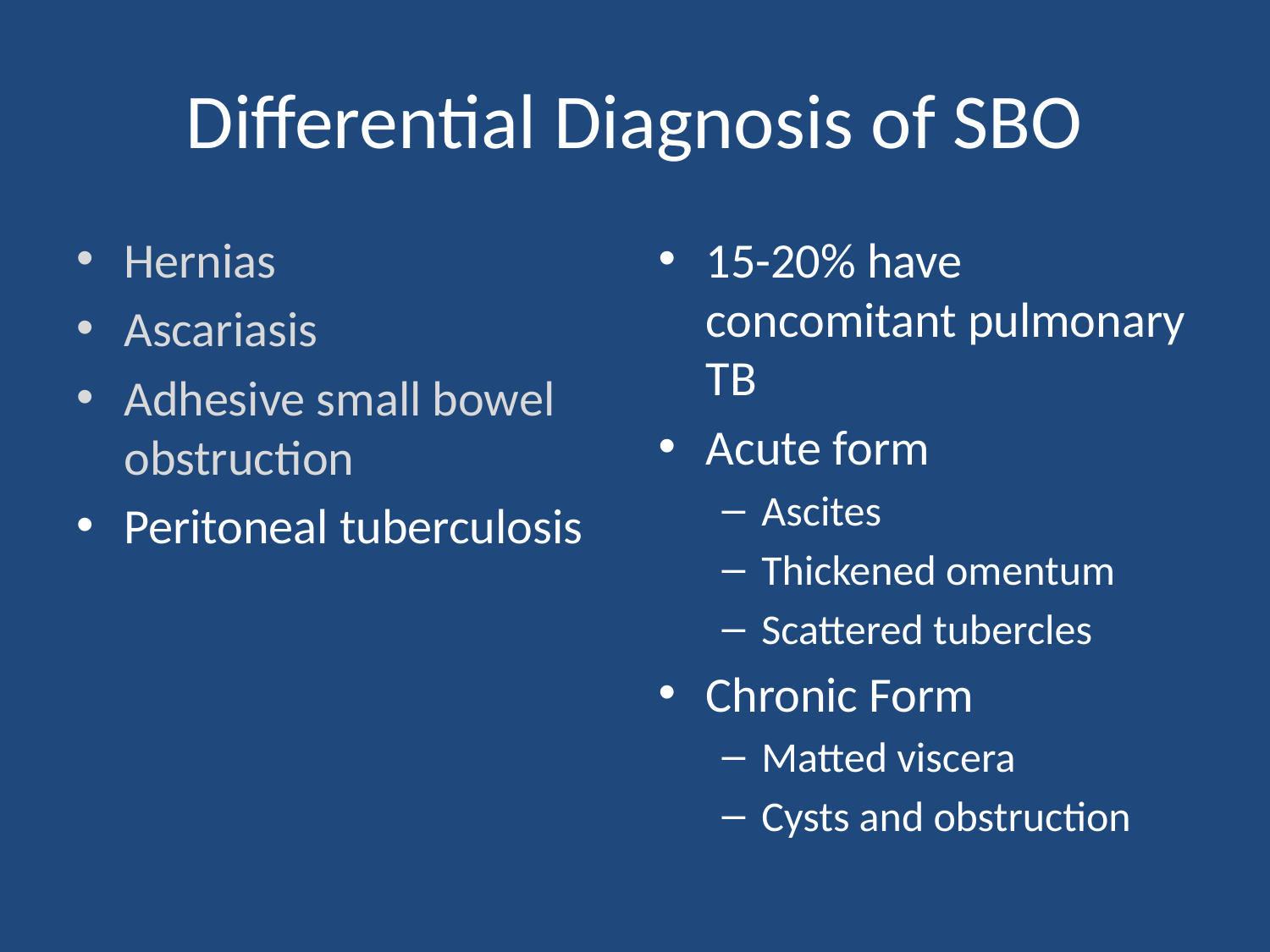

# Differential Diagnosis of SBO
Hernias
Ascariasis
Adhesive small bowel obstruction
Peritoneal tuberculosis
15-20% have concomitant pulmonary TB
Acute form
Ascites
Thickened omentum
Scattered tubercles
Chronic Form
Matted viscera
Cysts and obstruction